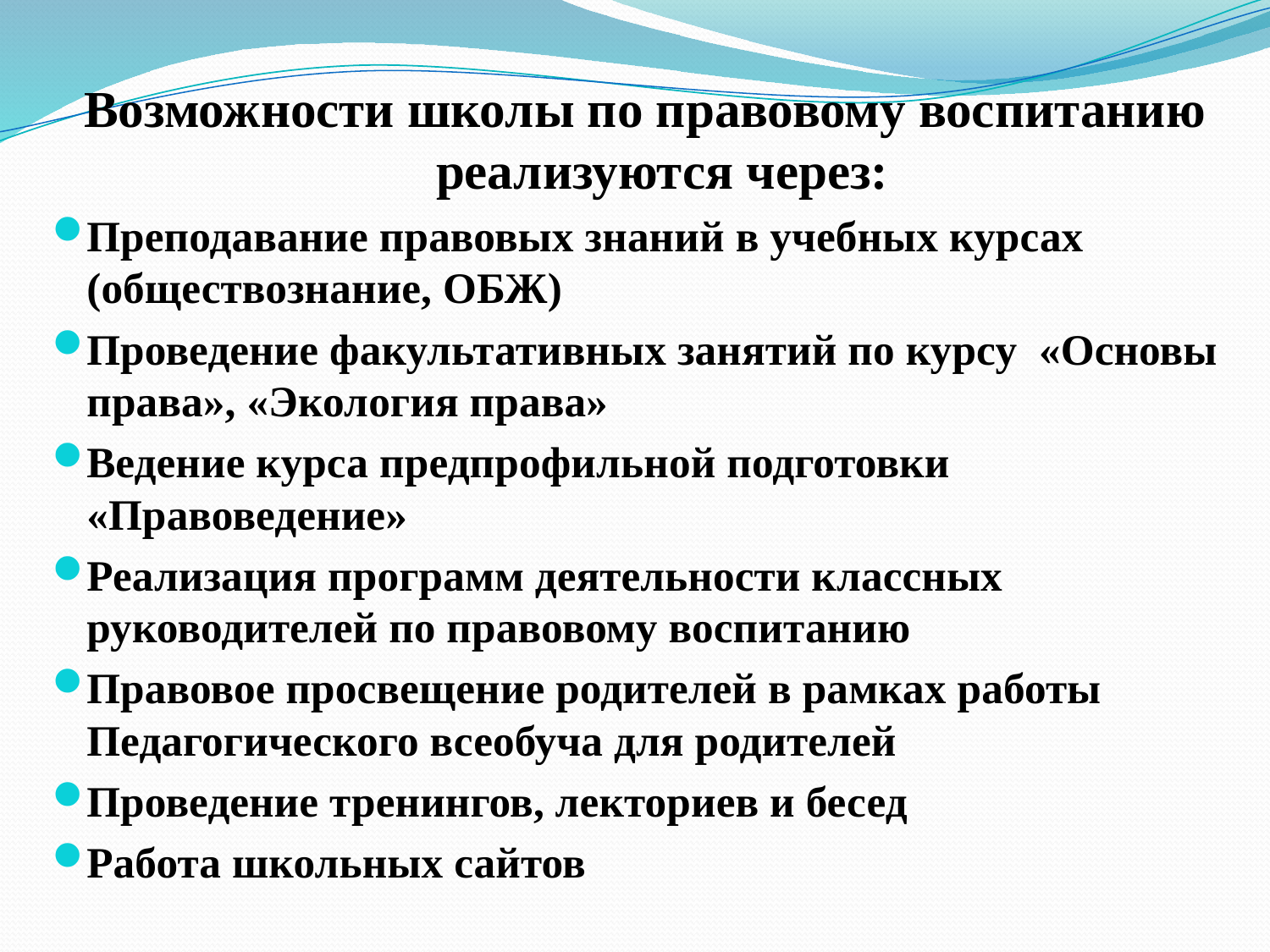

Возможности школы по правовому воспитанию реализуются через:
Преподавание правовых знаний в учебных курсах (обществознание, ОБЖ)
Проведение факультативных занятий по курсу  «Основы права», «Экология права»
Ведение курса предпрофильной подготовки  «Правоведение»
Реализация программ деятельности классных руководителей по правовому воспитанию
Правовое просвещение родителей в рамках работы Педагогического всеобуча для родителей
Проведение тренингов, лекториев и бесед
Работа школьных сайтов